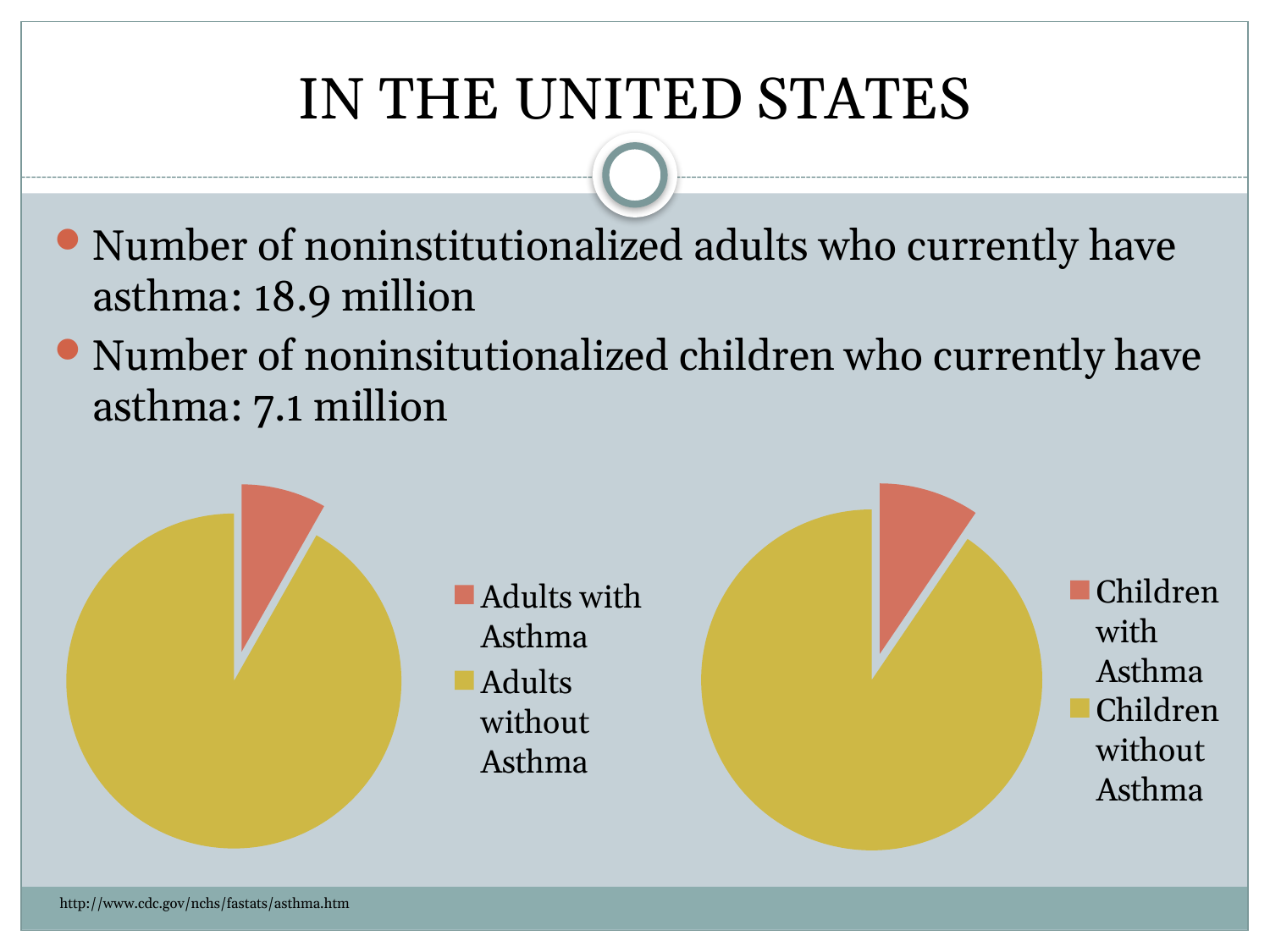

# IN THE UNITED STATES
Number of noninstitutionalized adults who currently have asthma: 18.9 million
Number of noninsitutionalized children who currently have asthma: 7.1 million

### Chart

| Category | Sales |
|---|---|
| Adults with Asthma | 8.200000000000001 |
| Adults without Asthma | 91.8 |

### Chart

| Category |
|---|

### Chart

| Category | Column1 |
|---|---|
| Children with Asthma | 9.5 |
| Children without Asthma | 90.5 |
http://www.cdc.gov/nchs/fastats/asthma.htm